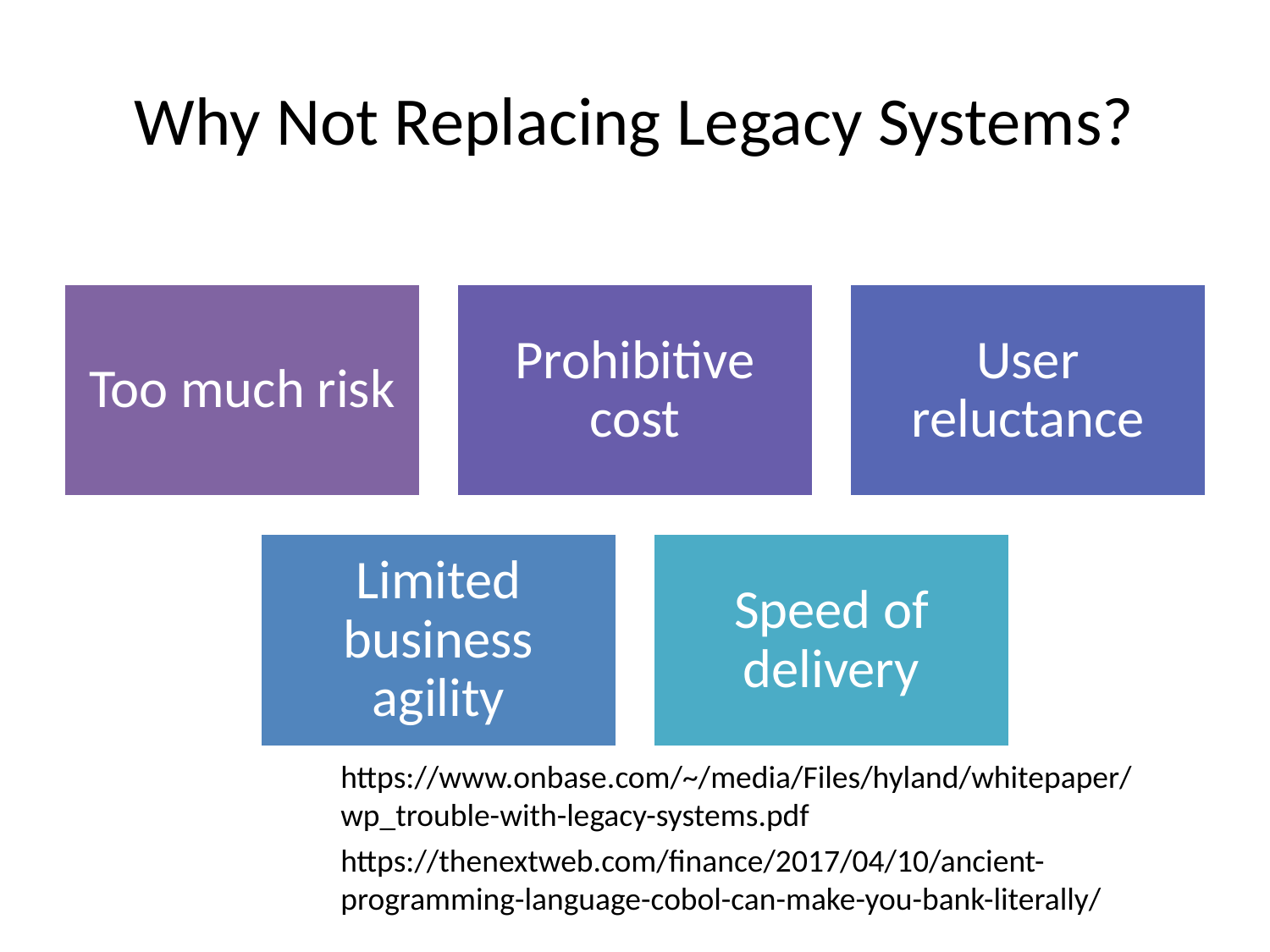

# Why Not Replacing Legacy Systems?
Too much risk
Prohibitive cost
User reluctance
Limited business agility
Speed of delivery
https://www.onbase.com/~/media/Files/hyland/whitepaper/wp_trouble-with-legacy-systems.pdf
https://thenextweb.com/finance/2017/04/10/ancient-programming-language-cobol-can-make-you-bank-literally/